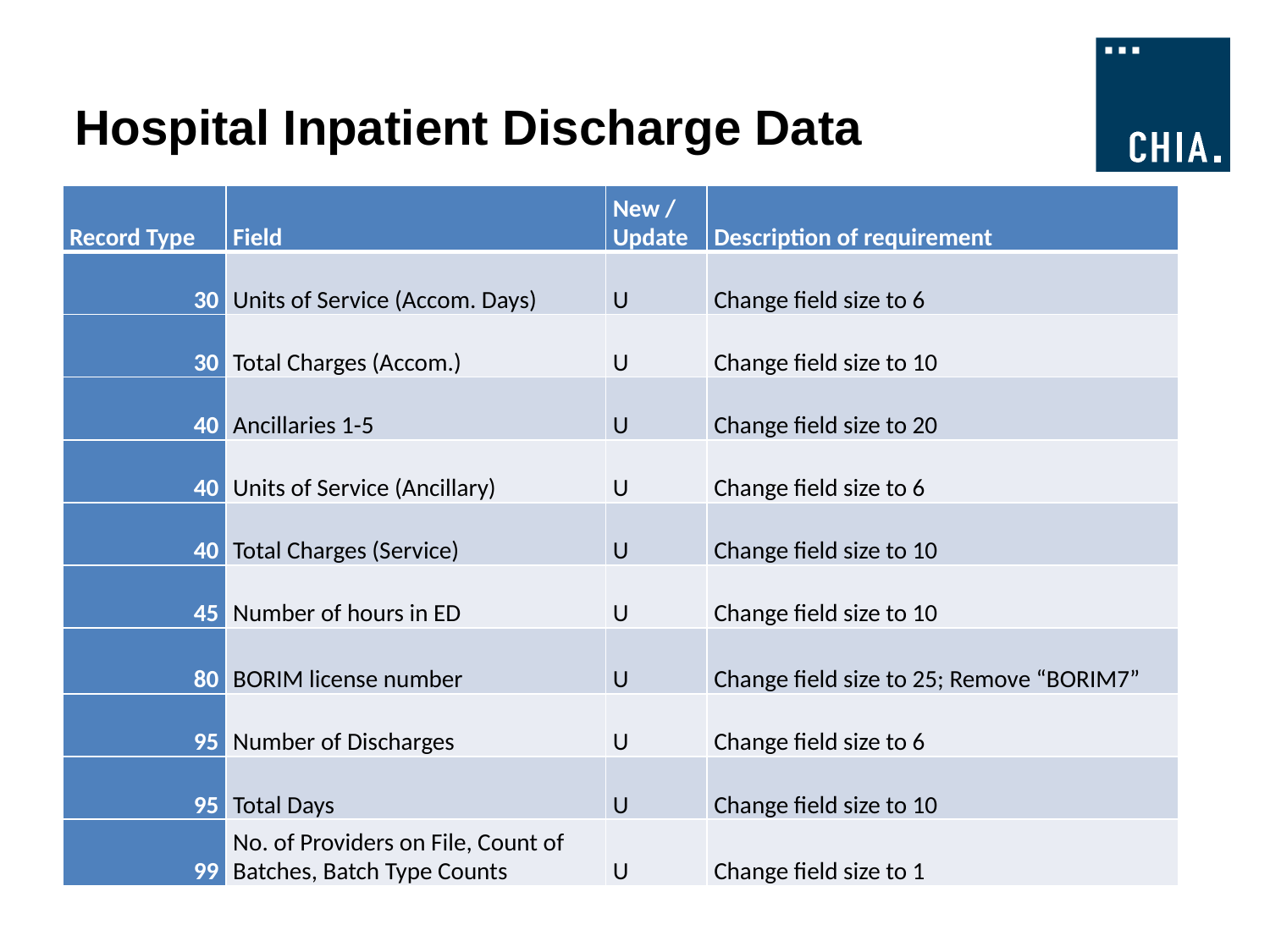

# Hospital Inpatient Discharge Data
| Record Type | Field | New / Update | Description of requirement |
| --- | --- | --- | --- |
| 30 | Units of Service (Accom. Days) | U | Change field size to 6 |
| 30 | Total Charges (Accom.) | U | Change field size to 10 |
| 40 | Ancillaries 1-5 | U | Change field size to 20 |
| 40 | Units of Service (Ancillary) | U | Change field size to 6 |
| 40 | Total Charges (Service) | U | Change field size to 10 |
| 45 | Number of hours in ED | U | Change field size to 10 |
| 80 | BORIM license number | U | Change field size to 25; Remove “BORIM7” |
| 95 | Number of Discharges | U | Change field size to 6 |
| 95 | Total Days | U | Change field size to 10 |
| 99 | No. of Providers on File, Count of Batches, Batch Type Counts | U | Change field size to 1 |